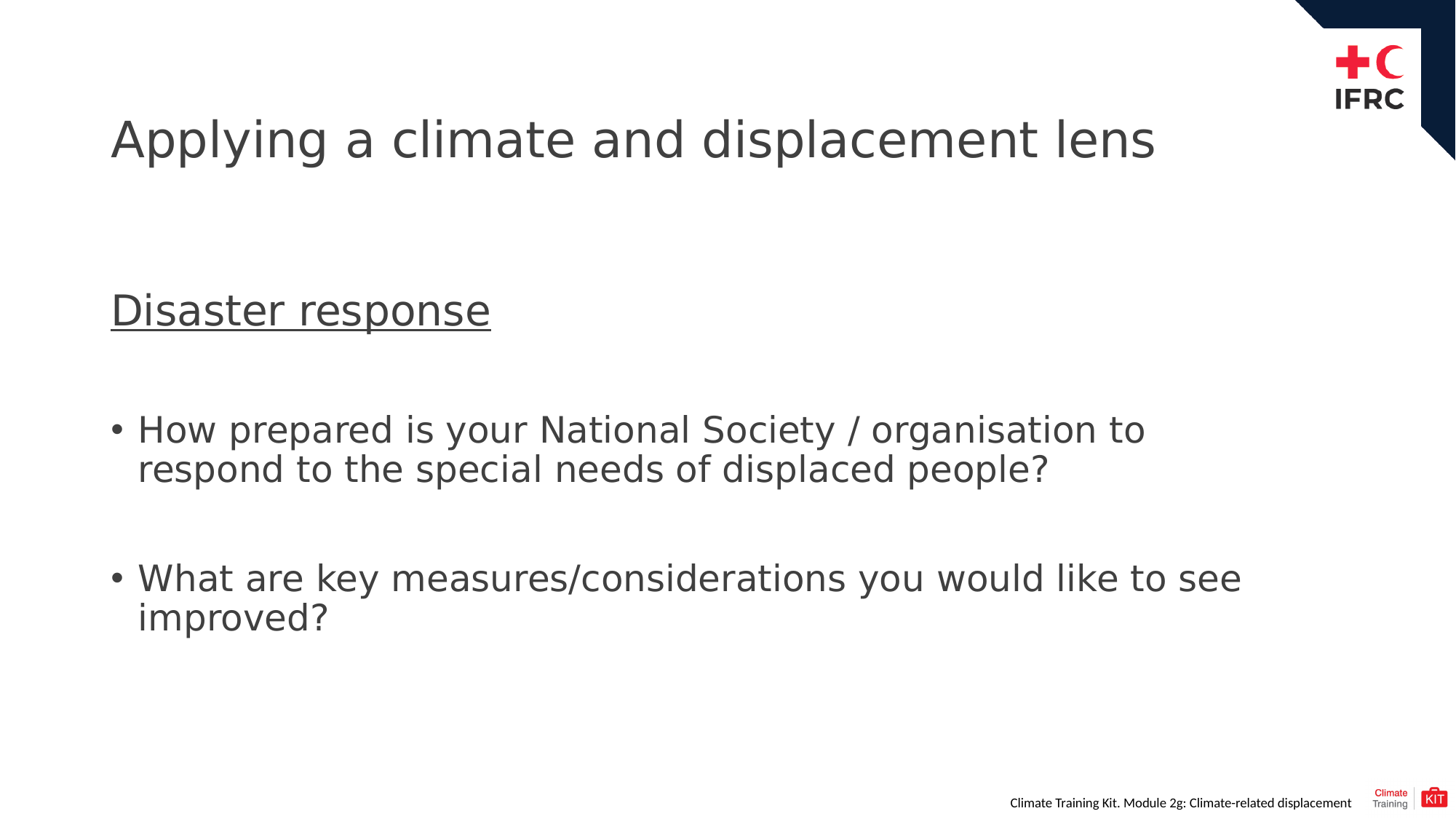

# Applying a climate and displacement lens

Disaster response

How prepared is your National Society / organisation to respond to the special needs of displaced people?

What are key measures/considerations you would like to see improved?